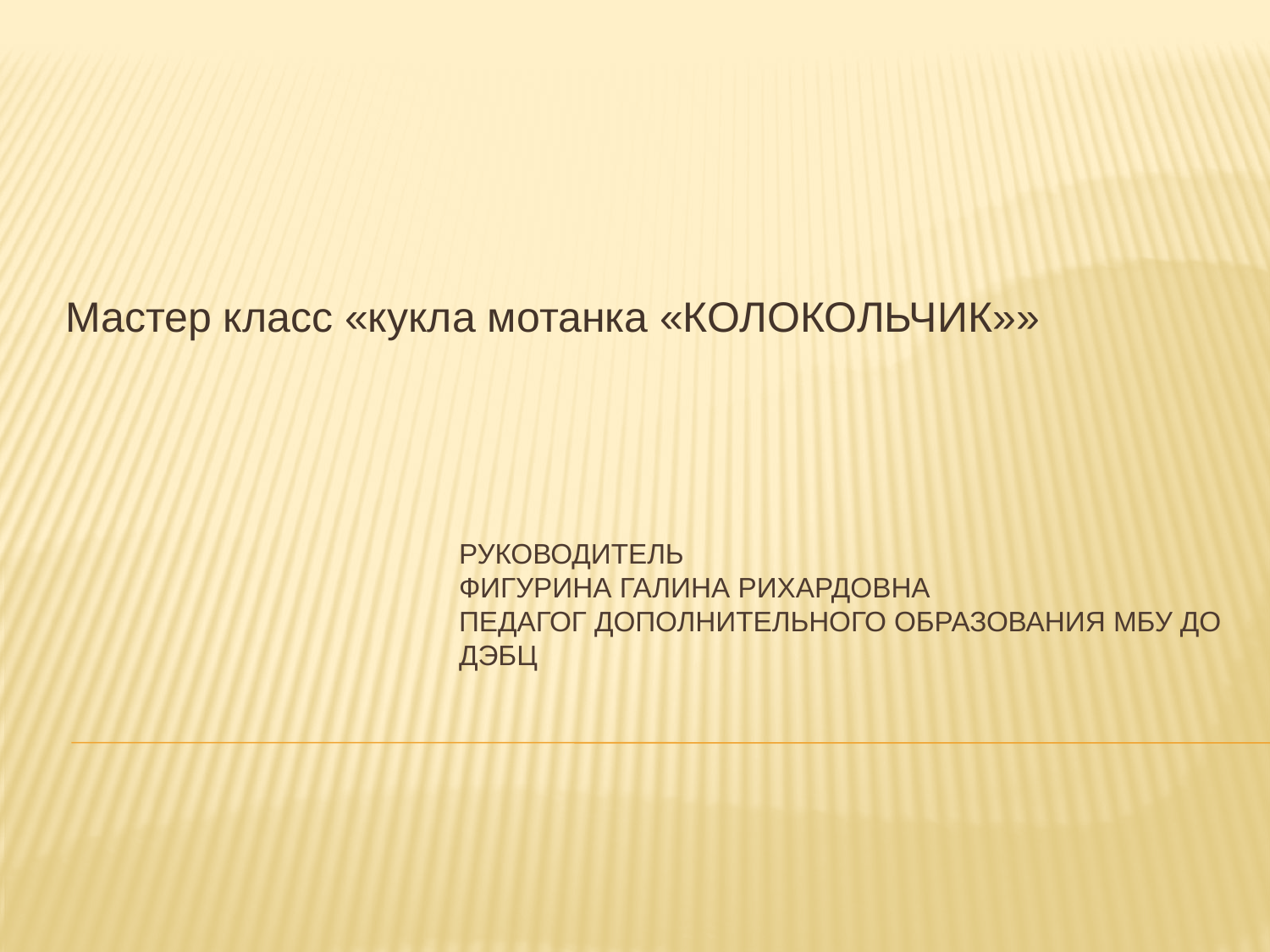

Мастер класс «кукла мотанка «КОЛОКОЛЬЧИК»»
# Руководитель Фигурина Галина Рихардовна Педагог дополнительного образования МБУ ДО ДЭБЦ